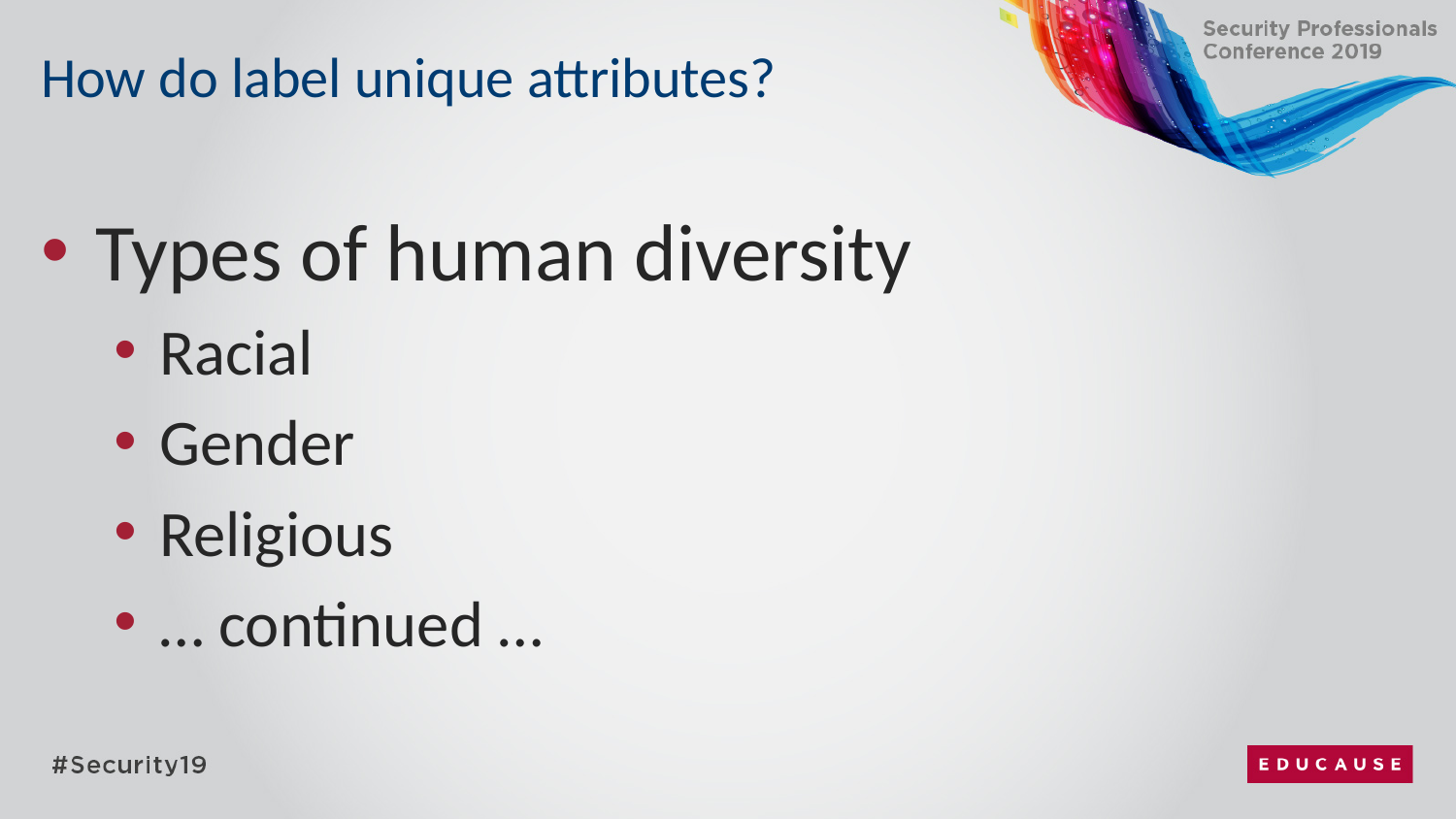

# How do label unique attributes?
Types of human diversity
Racial
Gender
Religious
… continued …